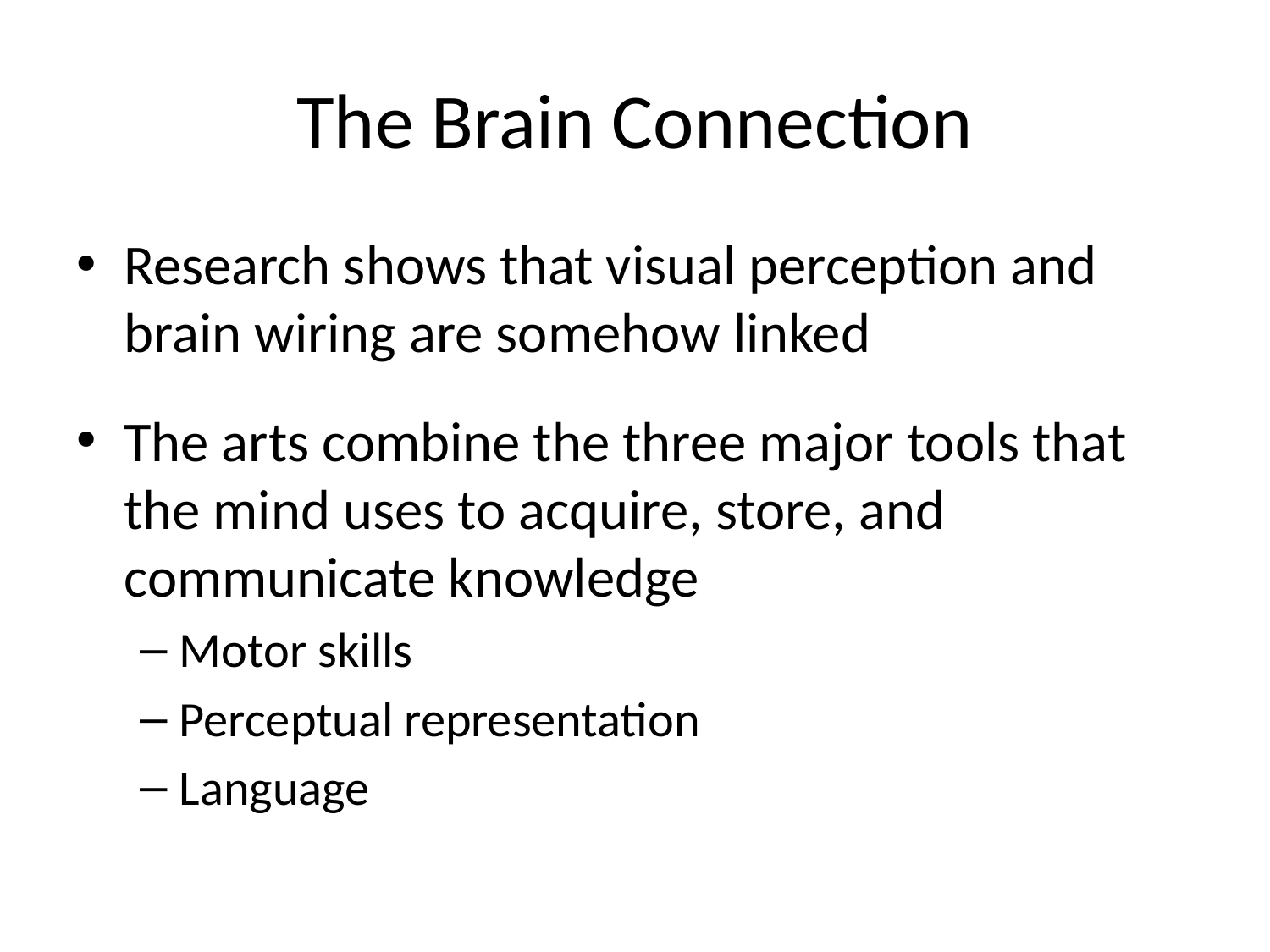

# The Brain Connection
Research shows that visual perception and brain wiring are somehow linked

The arts combine the three major tools that the mind uses to acquire, store, and communicate knowledge
Motor skills
Perceptual representation
Language